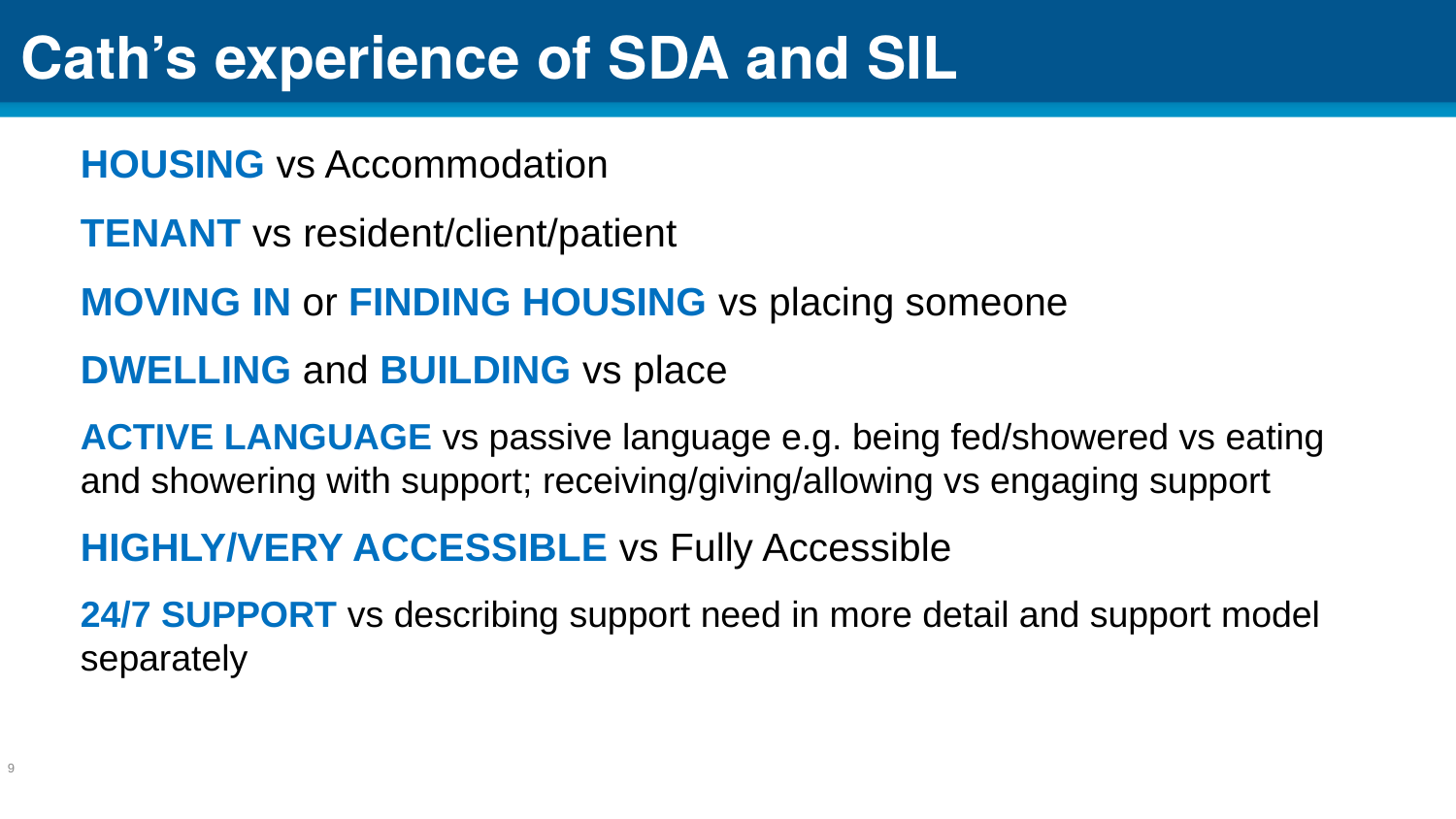

# Cath’s experience of SDA and SIL
HOUSING vs Accommodation
TENANT vs resident/client/patient
MOVING IN or FINDING HOUSING vs placing someone
DWELLING and BUILDING vs place
ACTIVE LANGUAGE vs passive language e.g. being fed/showered vs eating and showering with support; receiving/giving/allowing vs engaging support
HIGHLY/VERY ACCESSIBLE vs Fully Accessible
24/7 SUPPORT vs describing support need in more detail and support model separately

9